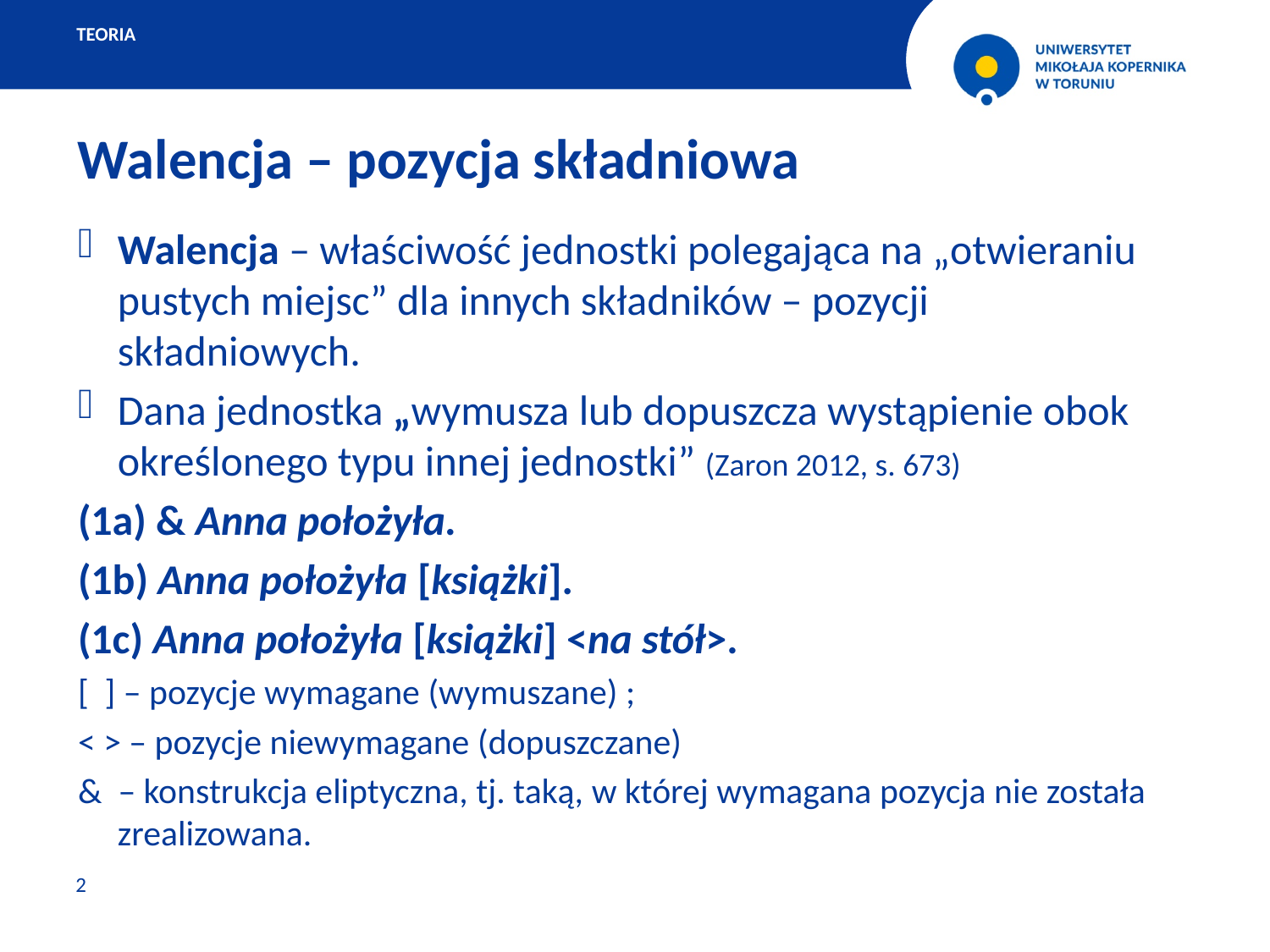

TEORIA

Walencja – pozycja składniowa
Walencja – właściwość jednostki polegająca na „otwieraniu pustych miejsc” dla innych składników – pozycji składniowych.
Dana jednostka „wymusza lub dopuszcza wystąpienie obok określonego typu innej jednostki” (Zaron 2012, s. 673)
(1a) & Anna położyła.
(1b) Anna położyła [książki].
(1c) Anna położyła [książki] <na stół>.
[  ] – pozycje wymagane (wymuszane) ;
< > – pozycje niewymagane (dopuszczane)
&  – konstrukcja eliptyczna, tj. taką, w której wymagana pozycja nie została zrealizowana.